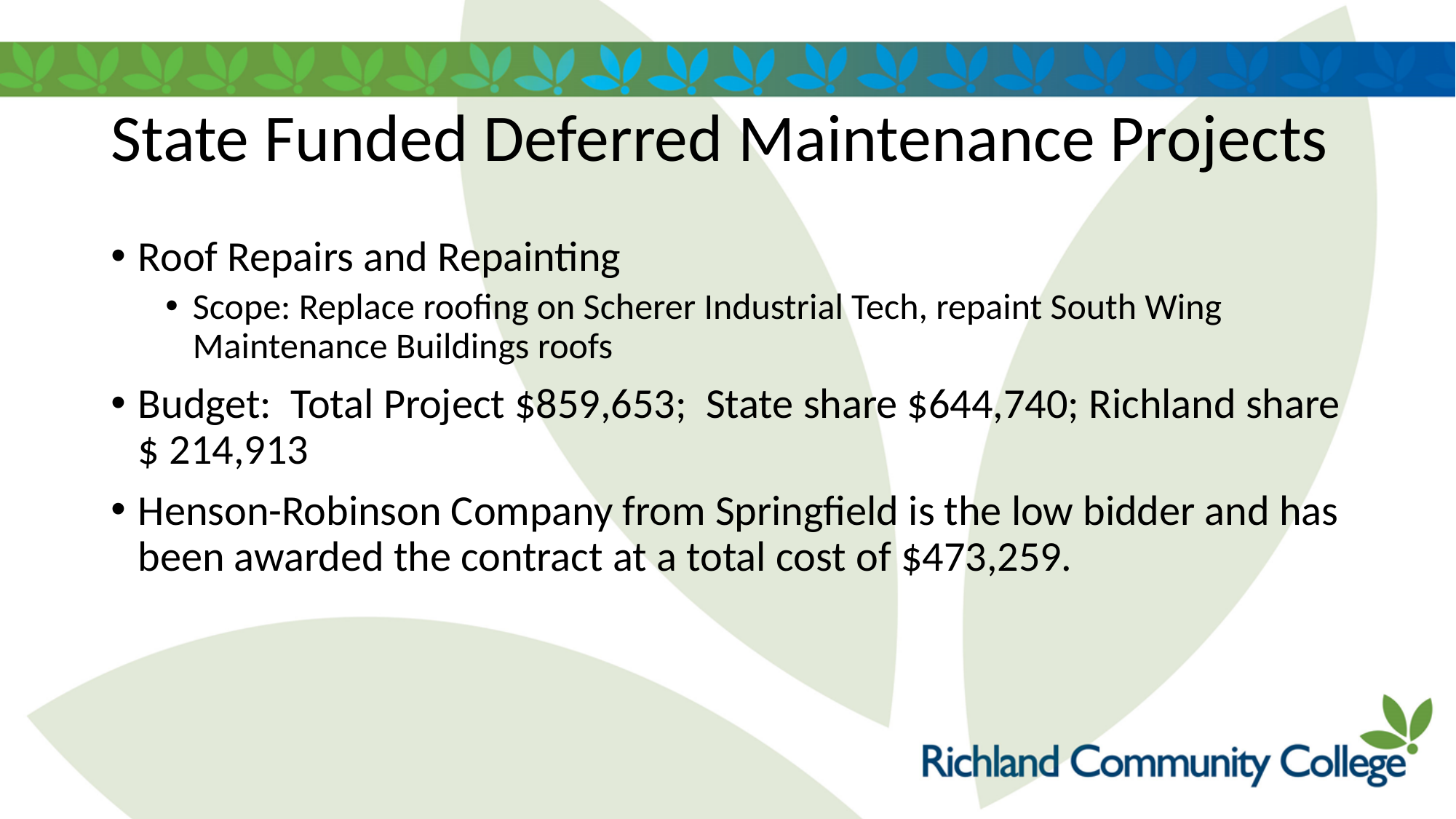

# State Funded Deferred Maintenance Projects
Roof Repairs and Repainting
Scope: Replace roofing on Scherer Industrial Tech, repaint South Wing Maintenance Buildings roofs
Budget:  Total Project $859,653;  State share $644,740; Richland share $ 214,913
Henson-Robinson Company from Springfield is the low bidder and has been awarded the contract at a total cost of $473,259.